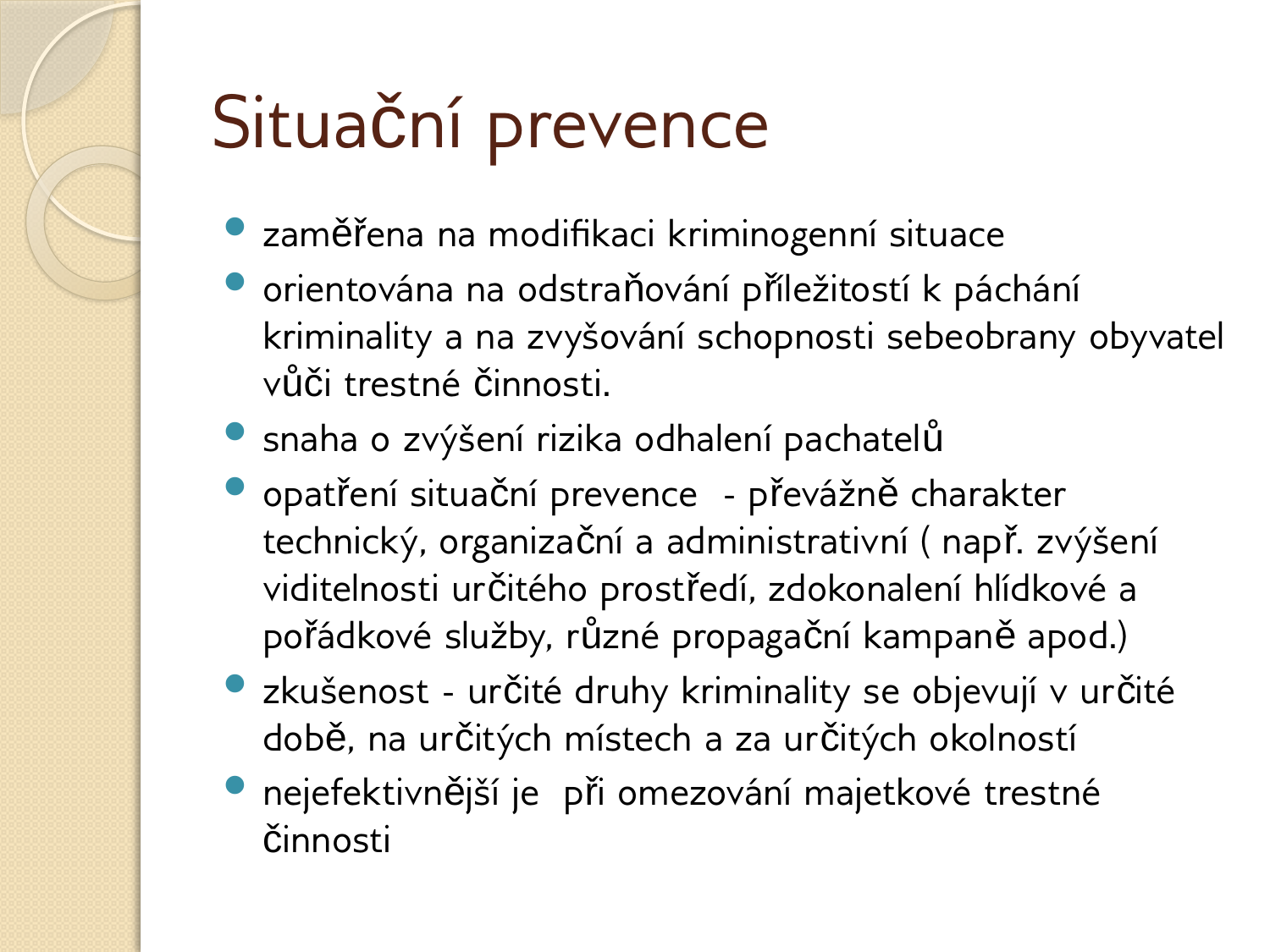

# Situační prevence
zaměřena na modifikaci kriminogenní situace
orientována na odstraňování příležitostí k páchání kriminality a na zvyšování schopnosti sebeobrany obyvatel vůči trestné činnosti.
snaha o zvýšení rizika odhalení pachatelů
opatření situační prevence  - převážně charakter technický, organizační a administrativní ( např. zvýšení viditelnosti určitého prostředí, zdokonalení hlídkové a pořádkové služby, různé propagační kampaně apod.)
zkušenost - určité druhy kriminality se objevují v určité době, na určitých místech a za určitých okolností
nejefektivnější je  při omezování majetkové trestné činnosti